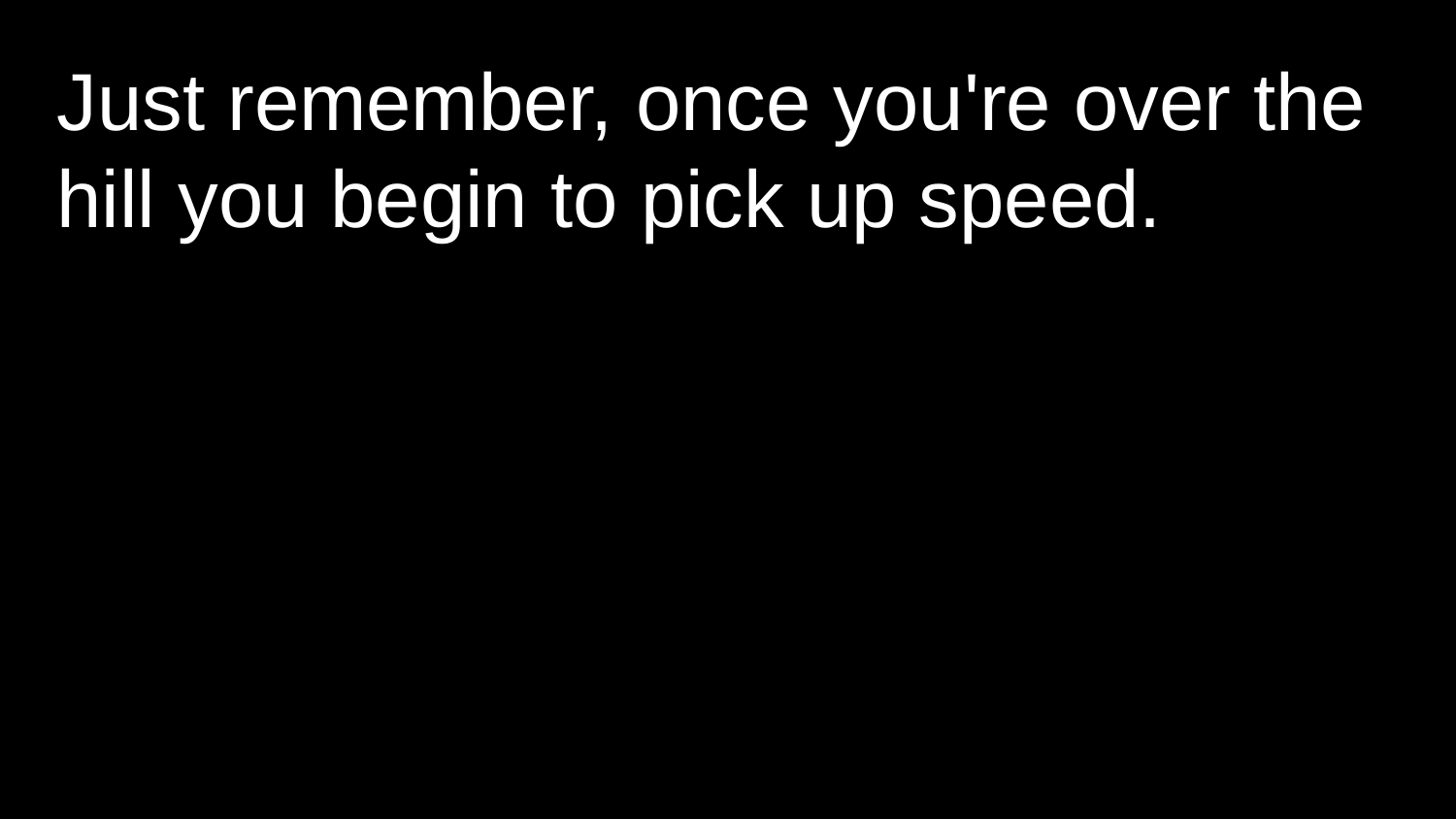

Just remember, once you're over the hill you begin to pick up speed.